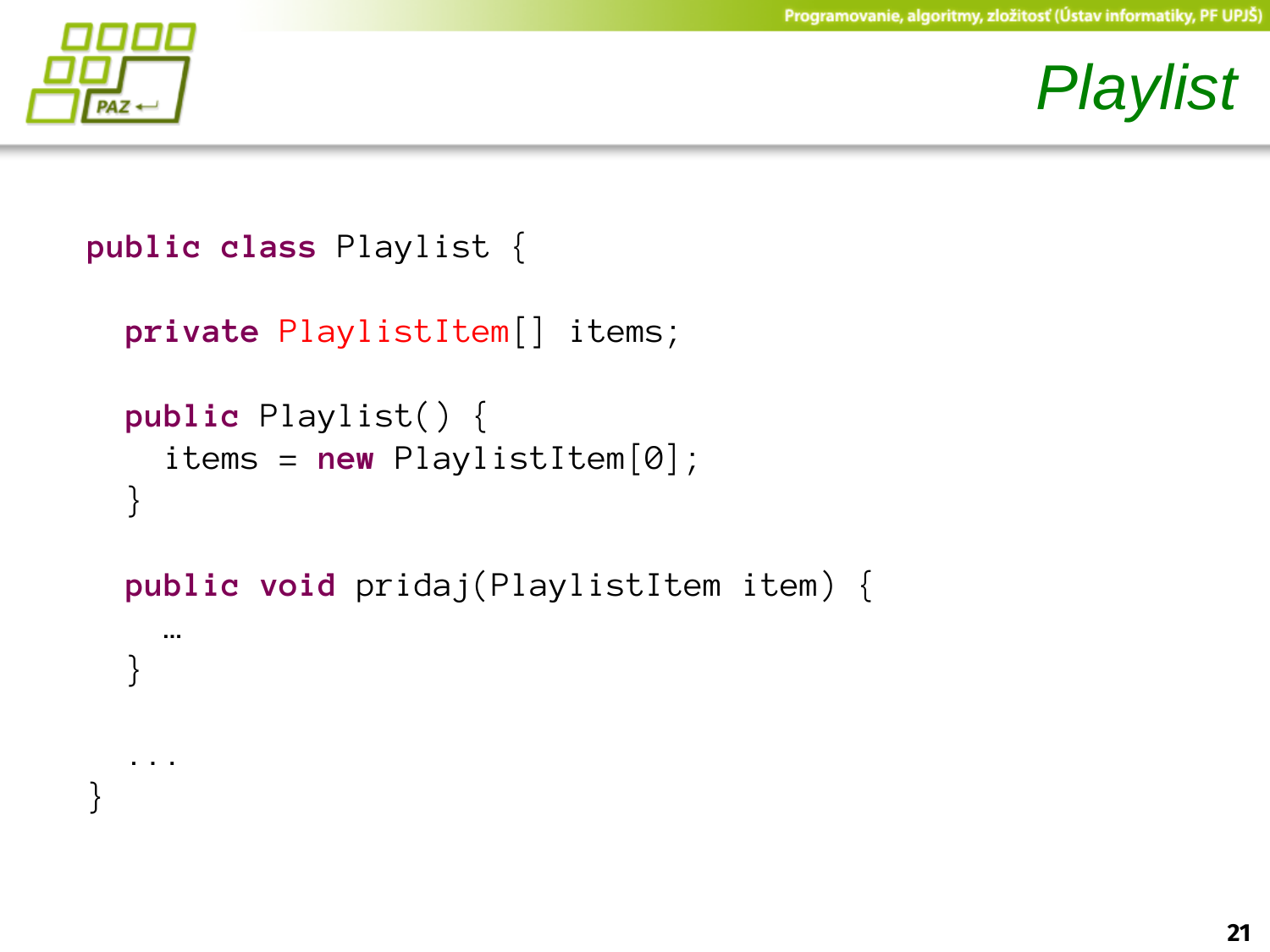

# Playlist
public class Playlist {
  private PlaylistItem[] items;

  public Playlist() {
    items = new PlaylistItem[0];
  }
  public void pridaj(PlaylistItem item) {
    …
  }

  ...
}